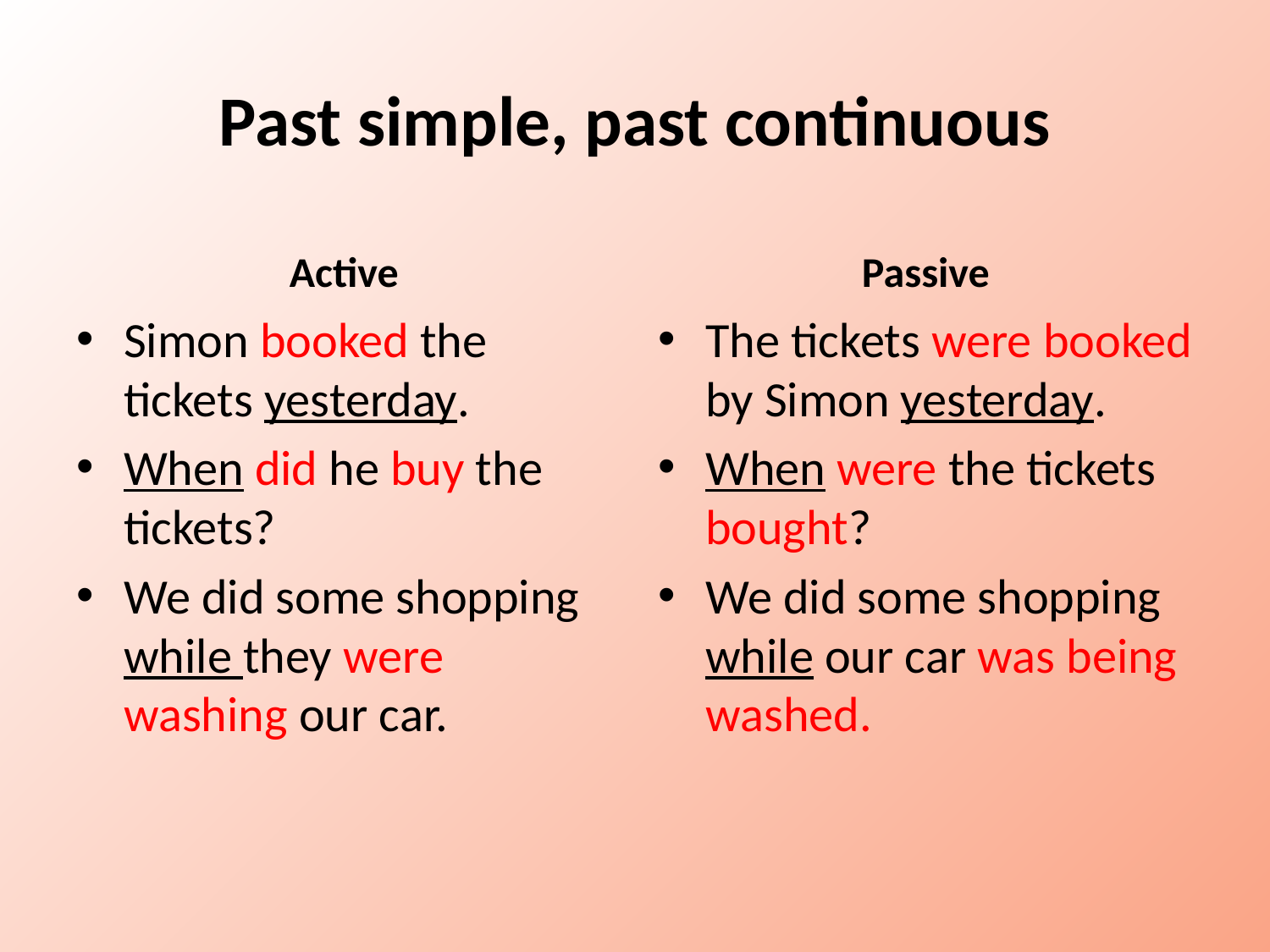

# Past simple, past continuous
Active
Passive
Simon booked the tickets yesterday.
When did he buy the tickets?
We did some shopping while they were washing our car.
The tickets were booked by Simon yesterday.
When were the tickets bought?
We did some shopping while our car was being washed.